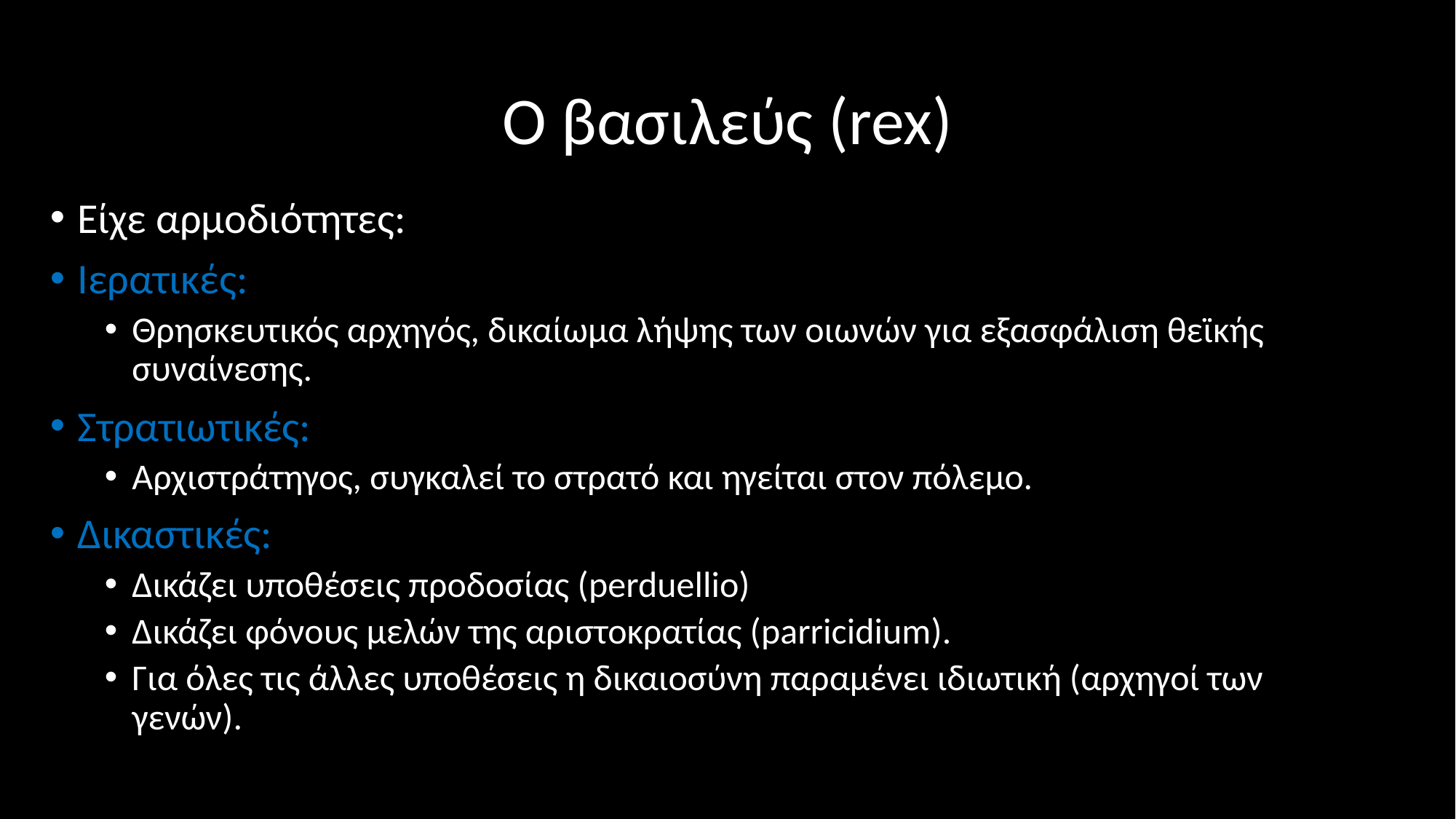

# Ο βασιλεύς (rex)
Είχε αρμοδιότητες:
Ιερατικές:
Θρησκευτικός αρχηγός, δικαίωμα λήψης των οιωνών για εξασφάλιση θεϊκής συναίνεσης.
Στρατιωτικές:
Αρχιστράτηγος, συγκαλεί το στρατό και ηγείται στον πόλεμο.
Δικαστικές:
Δικάζει υποθέσεις προδοσίας (perduellio)
Δικάζει φόνους μελών της αριστοκρατίας (parricidium).
Για όλες τις άλλες υποθέσεις η δικαιοσύνη παραμένει ιδιωτική (αρχηγοί των γενών).